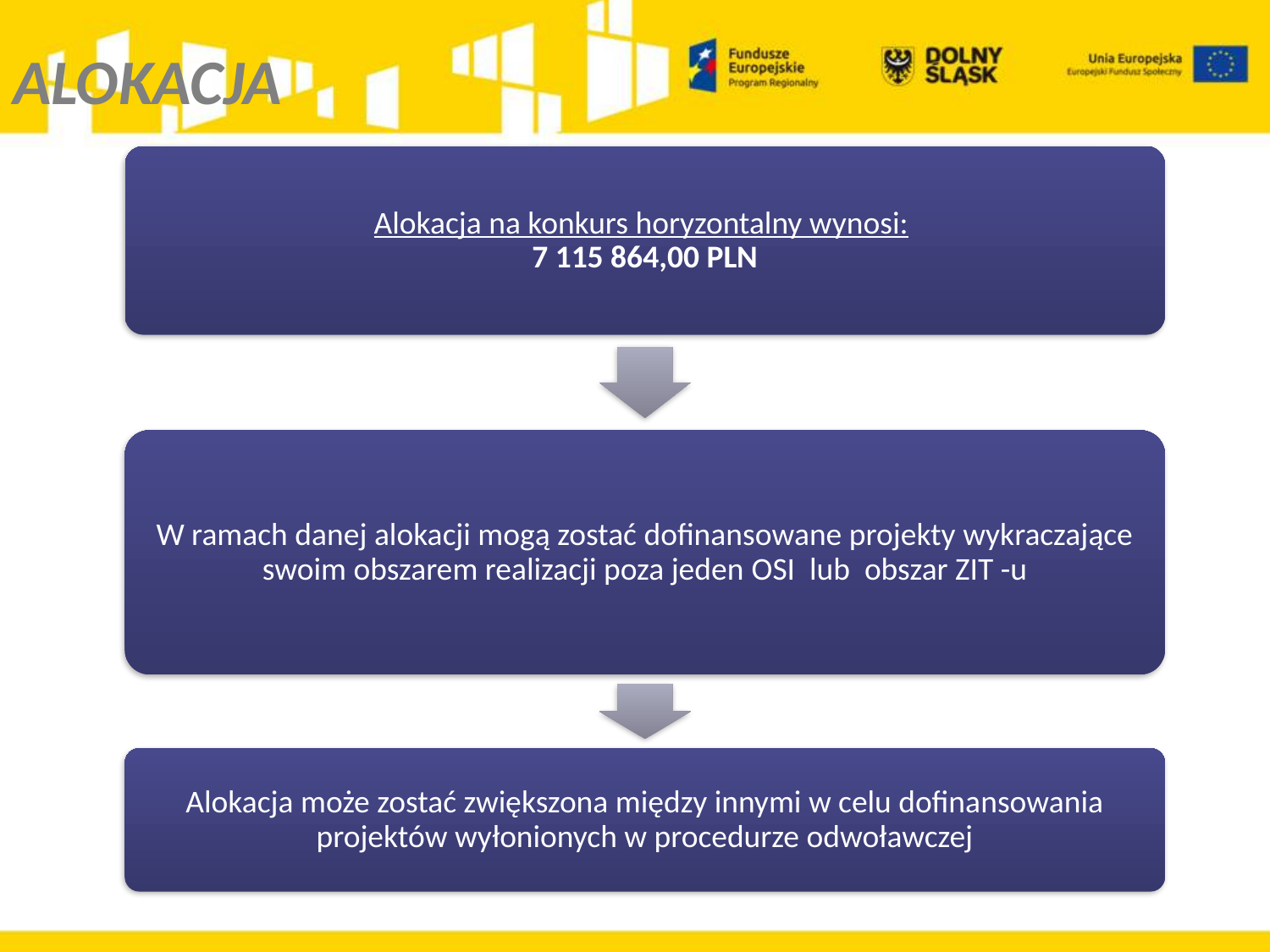

# ALOKACJA

Alokacja na konkurs horyzontalny wynosi:
 7 115 864,00 PLN

W ramach danej alokacji mogą zostać dofinansowane projekty wykraczające swoim obszarem realizacji poza jeden OSI  lub  obszar ZIT -u

Alokacja może zostać zwiększona między innymi w celu dofinansowania projektów wyłonionych w procedurze odwoławczej